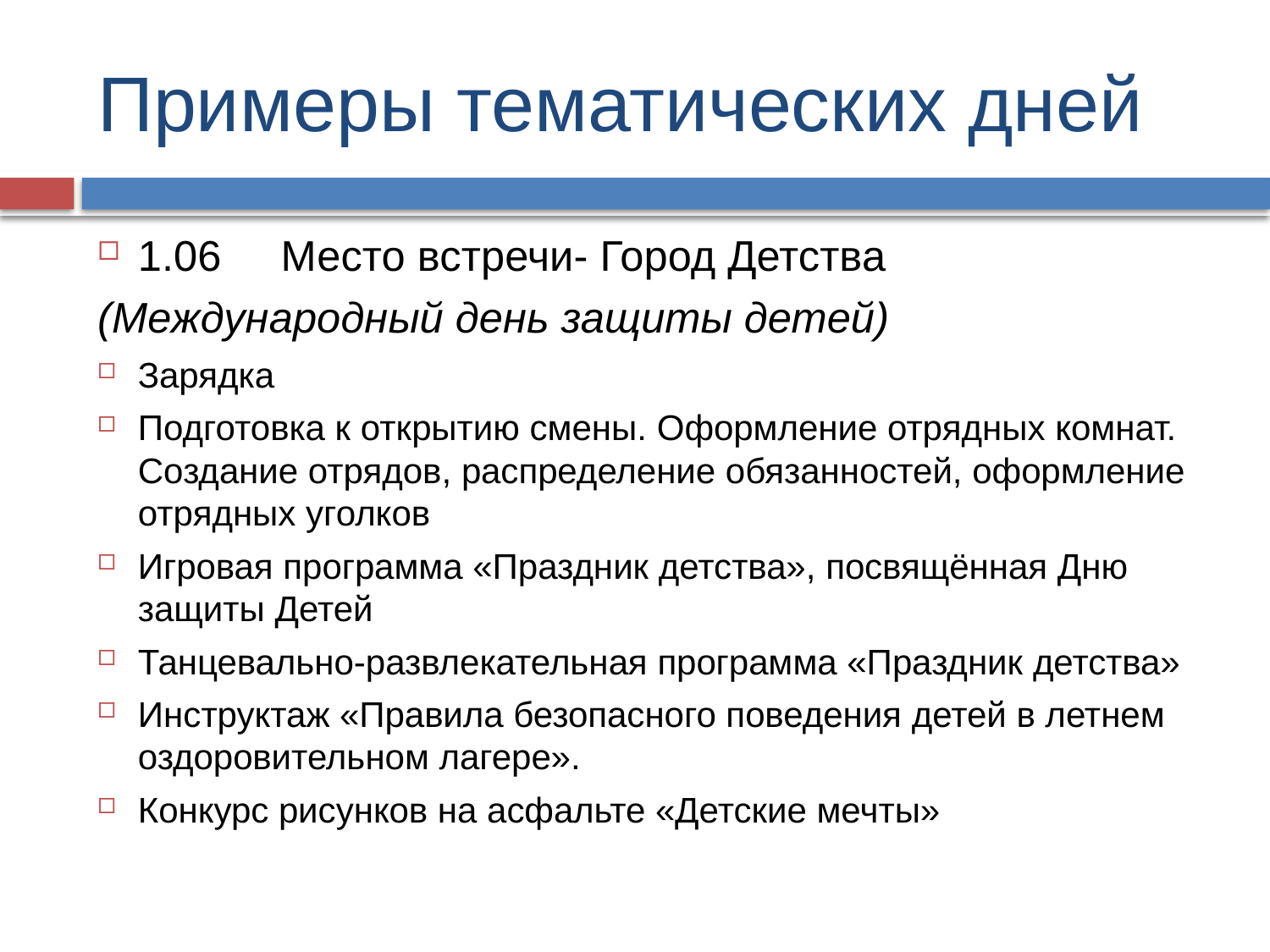

# Примеры тематических дней
1.06     Место встречи- Город Детства
(Международный день защиты детей)
Зарядка
Подготовка к открытию смены. Оформление отрядных комнат. Создание отрядов, распределение обязанностей, оформление отрядных уголков
Игровая программа «Праздник детства», посвящённая Дню защиты Детей
Танцевально-развлекательная программа «Праздник детства»
Инструктаж «Правила безопасного поведения детей в летнем оздоровительном лагере».
Конкурс рисунков на асфальте «Детские мечты»